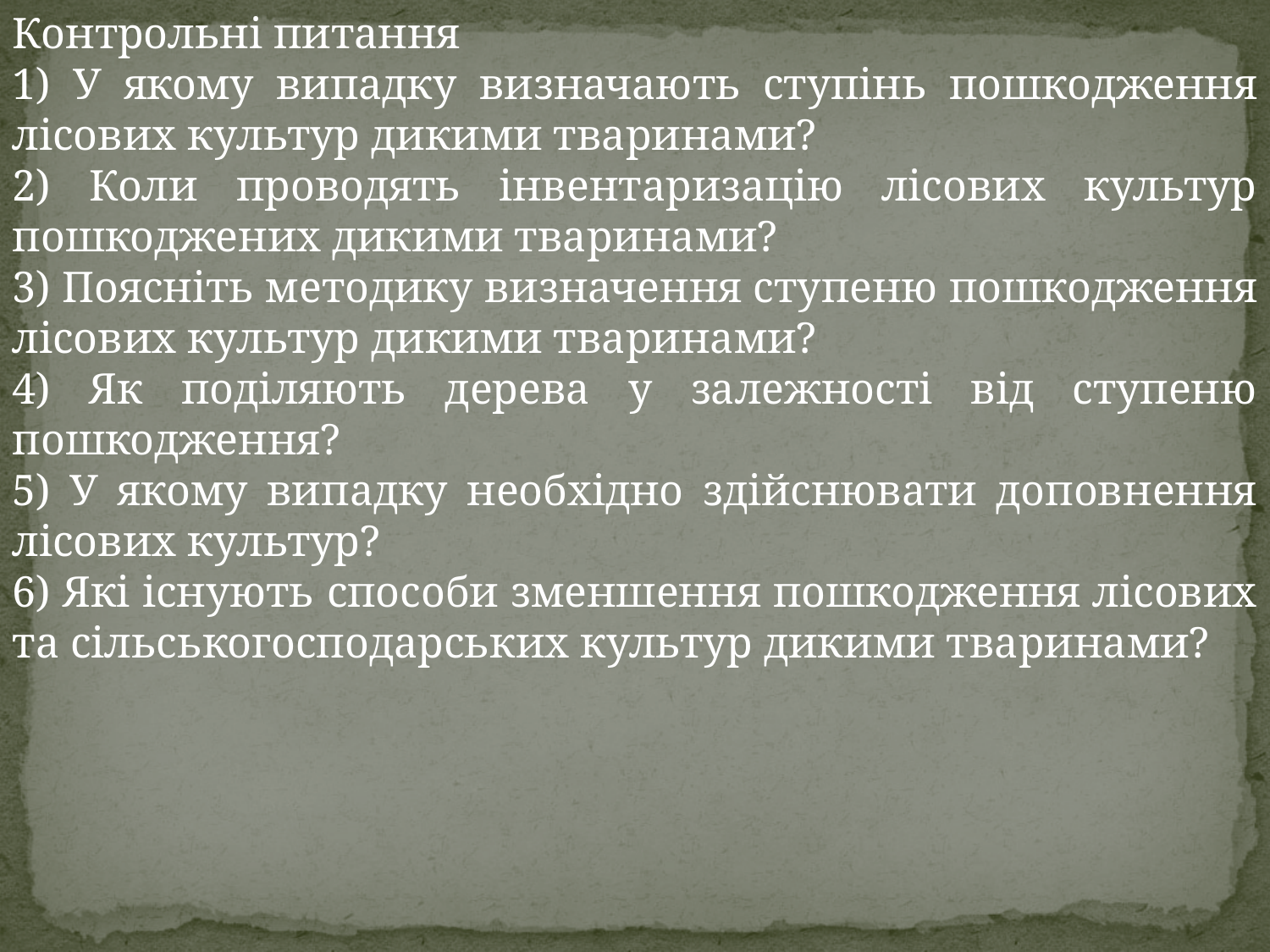

Контрольні питання
1) У якому випадку визначають ступінь пошкодження лісових культур дикими тваринами?
2) Коли проводять інвентаризацію лісових культур пошкоджених дикими тваринами?
3) Поясніть методику визначення ступеню пошкодження лісових культур дикими тваринами?
4) Як поділяють дерева у залежності від ступеню пошкодження?
5) У якому випадку необхідно здійснювати доповнення лісових культур?
6) Які існують способи зменшення пошкодження лісових та сільськогосподарських культур дикими тваринами?